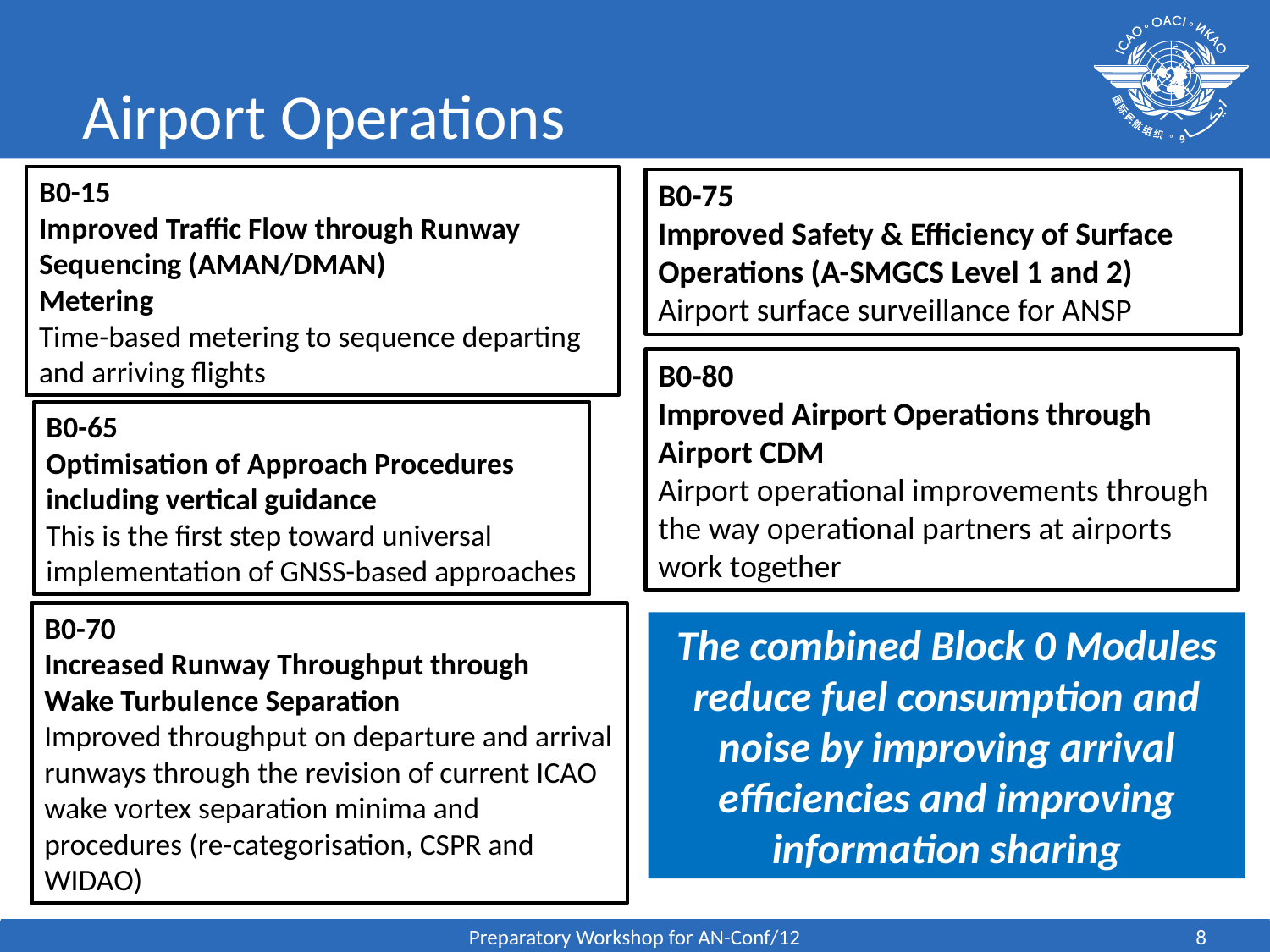

# Airport Operations
B0-15
Improved Traffic Flow through Runway Sequencing (AMAN/DMAN)
Metering
Time-based metering to sequence departing and arriving flights
B0-75
Improved Safety & Efficiency of Surface Operations (A-SMGCS Level 1 and 2)
Airport surface surveillance for ANSP
B0-80
Improved Airport Operations through Airport CDM
Airport operational improvements through the way operational partners at airports work together
B0-65
Optimisation of Approach Procedures
including vertical guidance
This is the first step toward universal
implementation of GNSS-based approaches
B0-70
Increased Runway Throughput through
Wake Turbulence Separation
Improved throughput on departure and arrival runways through the revision of current ICAO wake vortex separation minima and procedures (re-categorisation, CSPR and WIDAO)
The combined Block 0 Modules reduce fuel consumption and noise by improving arrival efficiencies and improving information sharing
Preparatory Workshop for AN-Conf/12
8